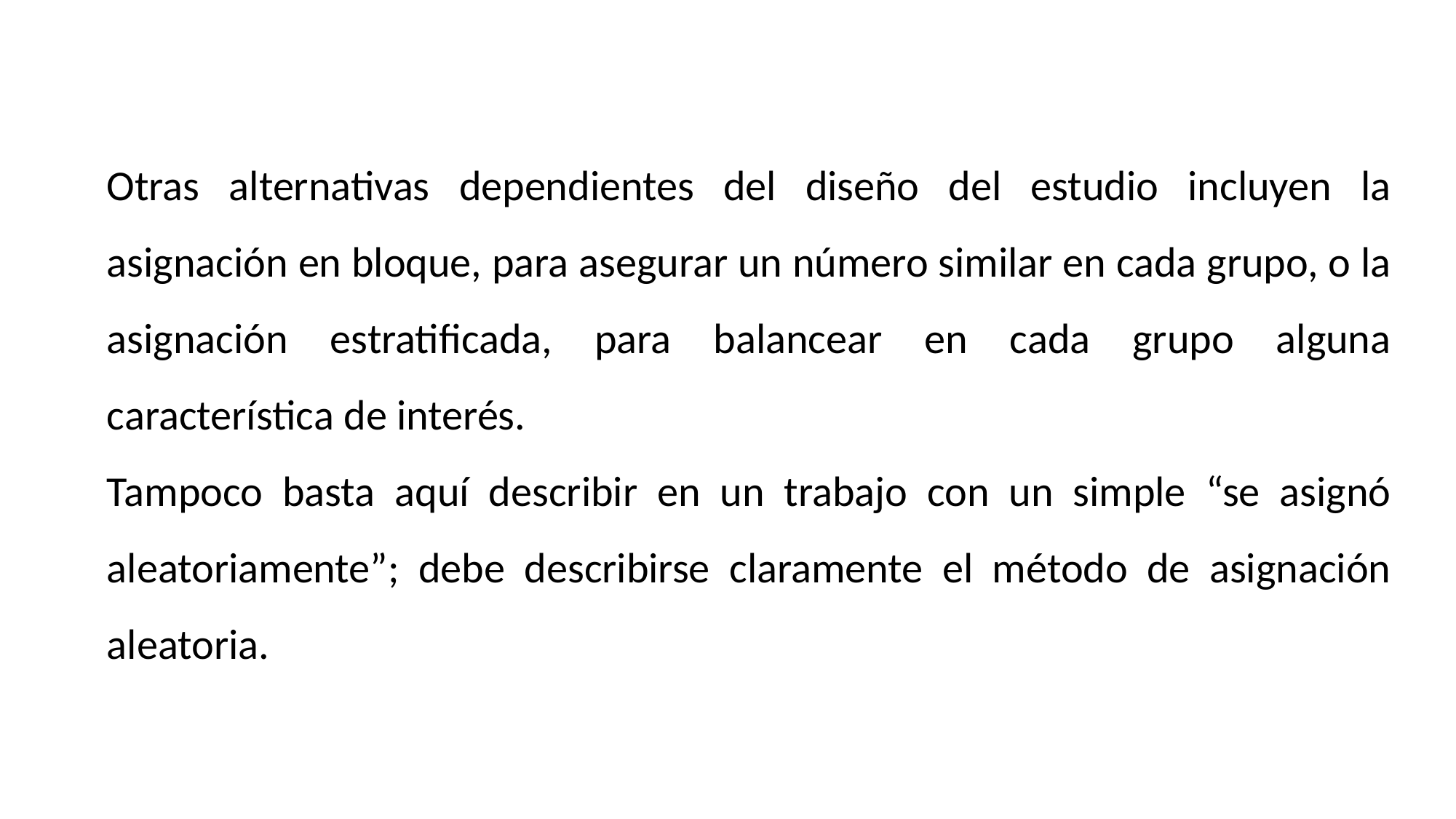

Otras alternativas dependientes del diseño del estudio incluyen la asignación en bloque, para asegurar un número similar en cada grupo, o la asignación estratificada, para balancear en cada grupo alguna característica de interés.
Tampoco basta aquí describir en un trabajo con un simple “se asignó aleatoriamente”; debe describirse claramente el método de asignación aleatoria.